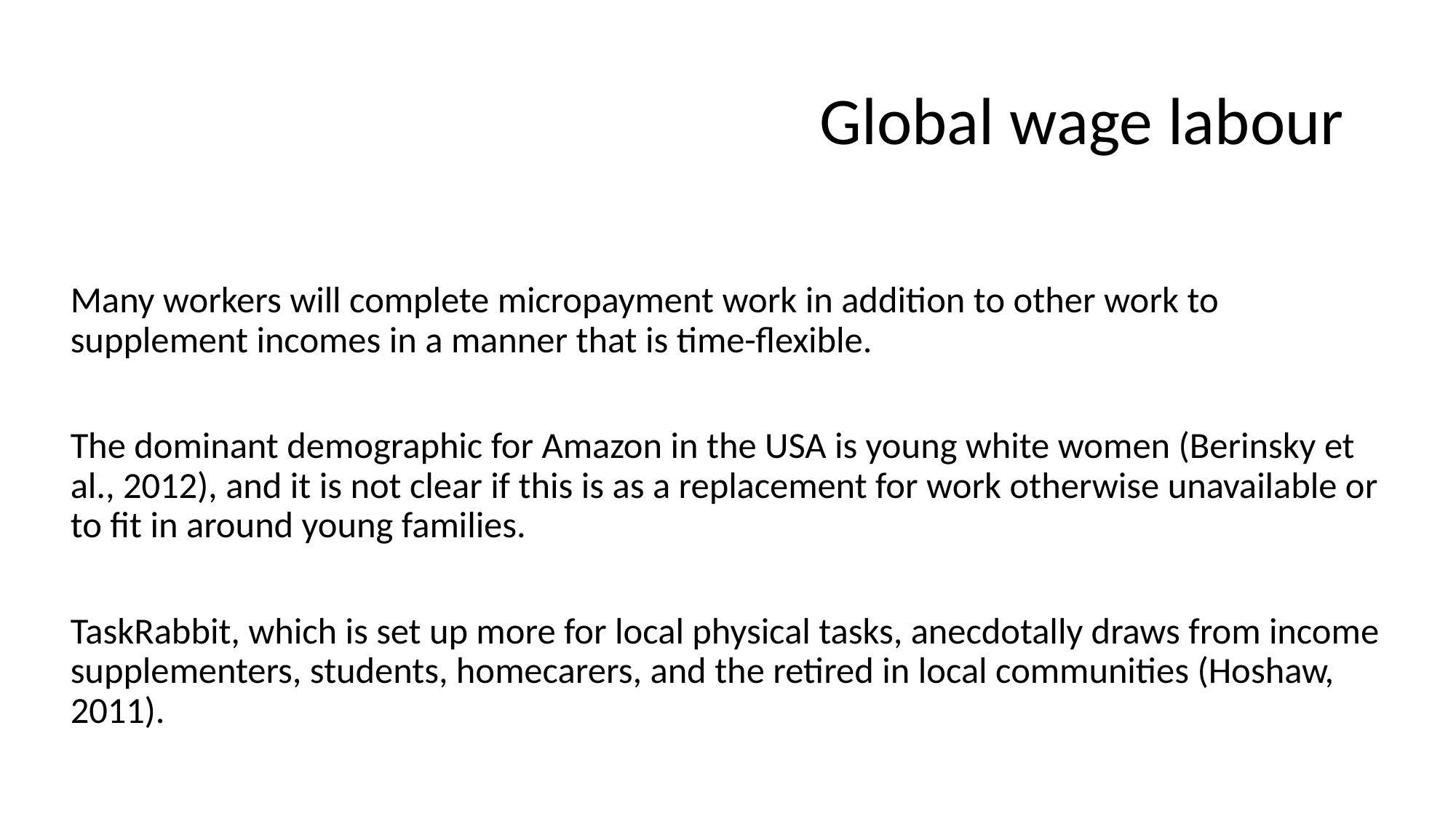

# Global wage labour

Many workers will complete micropayment work in addition to other work to supplement incomes in a manner that is time-flexible.

The dominant demographic for Amazon in the USA is young white women (Berinsky et al., 2012), and it is not clear if this is as a replacement for work otherwise unavailable or to fit in around young families.

TaskRabbit, which is set up more for local physical tasks, anecdotally draws from income supplementers, students, homecarers, and the retired in local communities (Hoshaw, 2011).